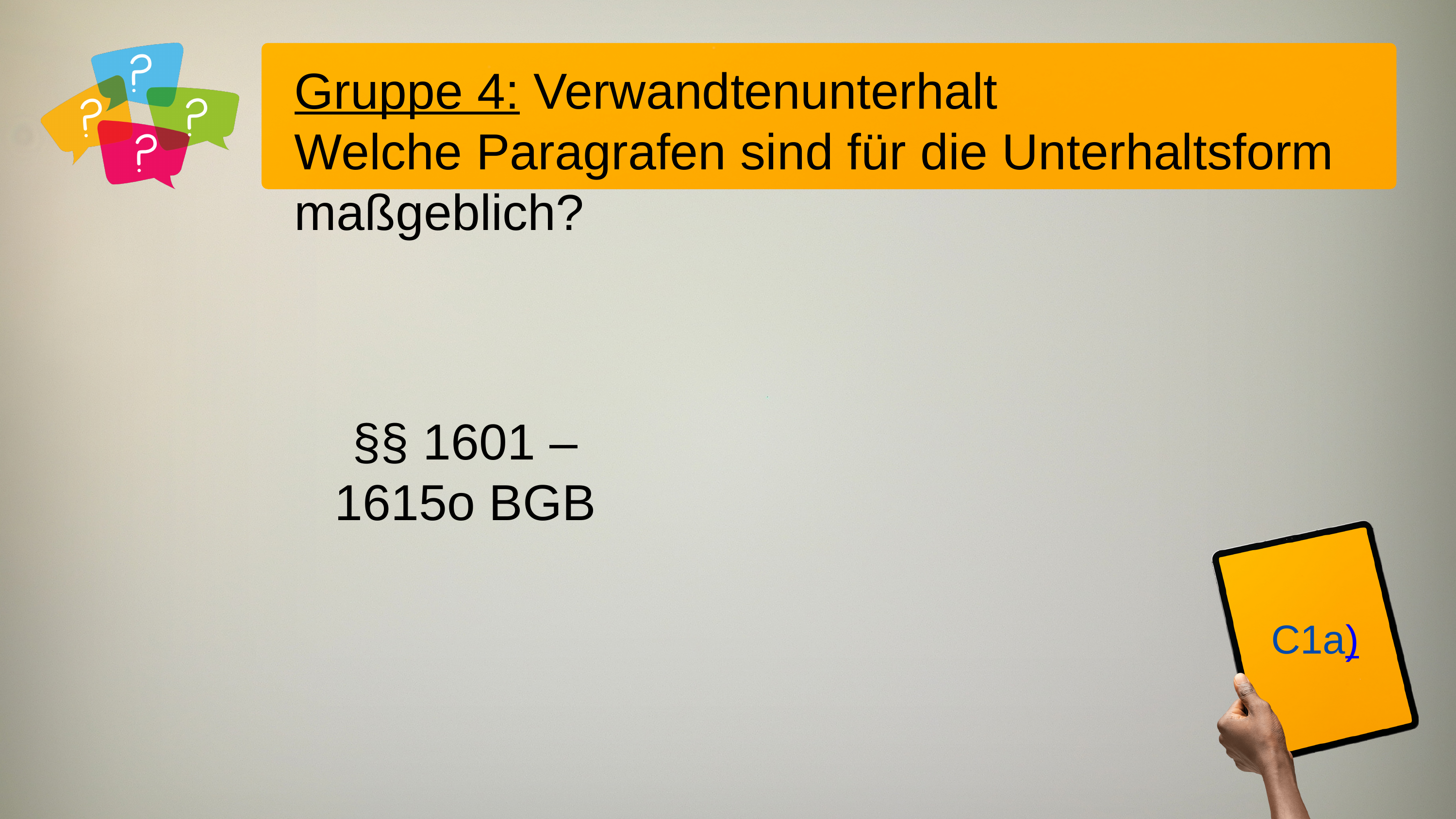

Gruppe 4: Verwandtenunterhalt
Welche Paragrafen sind für die Unterhaltsform maßgeblich?
§§ 1601 – 1615o BGB

C1a)